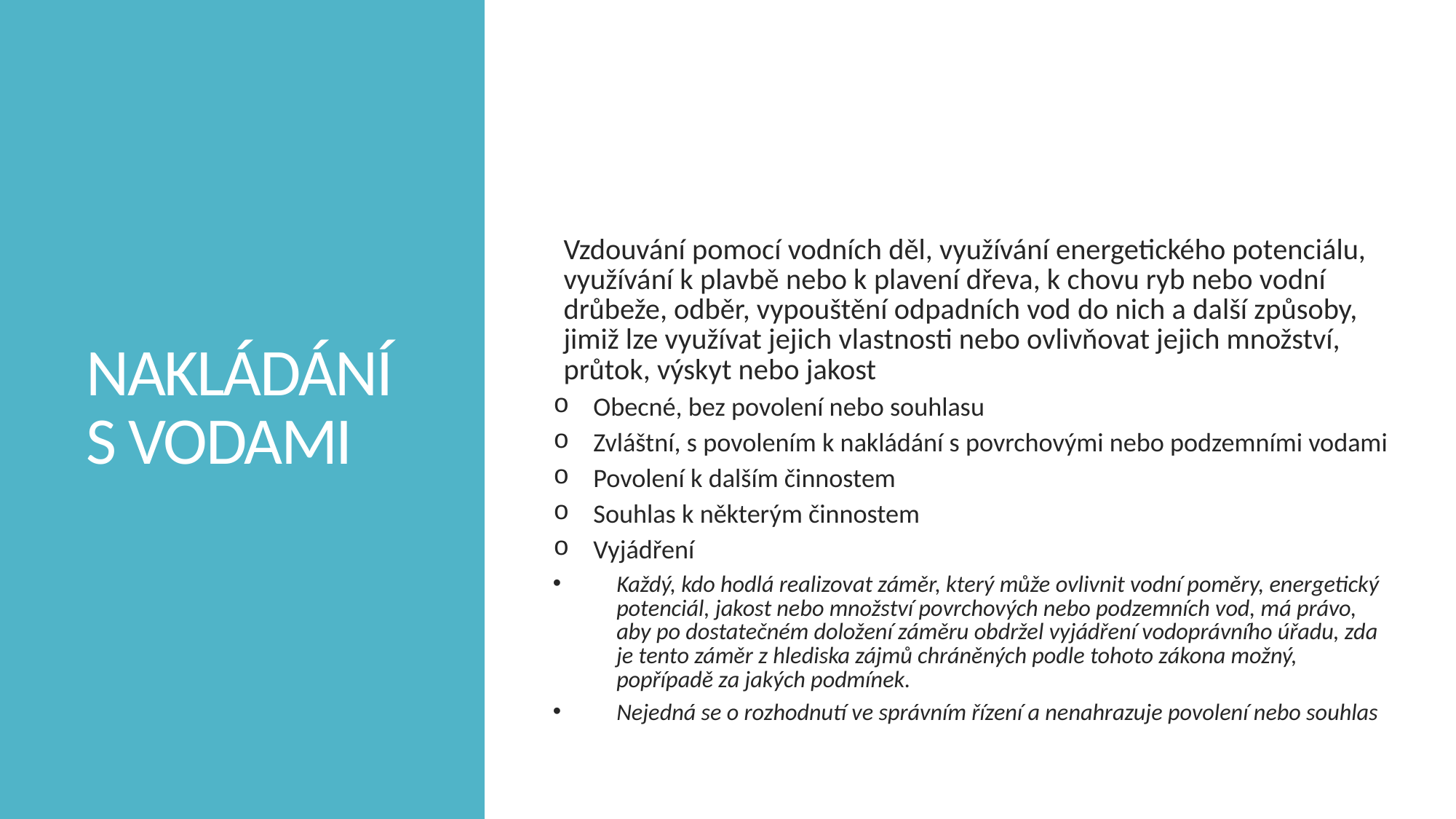

Vzdouvání pomocí vodních děl, využívání energetického potenciálu, využívání k plavbě nebo k plavení dřeva, k chovu ryb nebo vodní drůbeže, odběr, vypouštění odpadních vod do nich a další způsoby, jimiž lze využívat jejich vlastnosti nebo ovlivňovat jejich množství, průtok, výskyt nebo jakost
Obecné, bez povolení nebo souhlasu
Zvláštní, s povolením k nakládání s povrchovými nebo podzemními vodami
Povolení k dalším činnostem
Souhlas k některým činnostem
Vyjádření
Každý, kdo hodlá realizovat záměr, který může ovlivnit vodní poměry, energetický potenciál, jakost nebo množství povrchových nebo podzemních vod, má právo, aby po dostatečném doložení záměru obdržel vyjádření vodoprávního úřadu, zda je tento záměr z hlediska zájmů chráněných podle tohoto zákona možný, popřípadě za jakých podmínek.
Nejedná se o rozhodnutí ve správním řízení a nenahrazuje povolení nebo souhlas

# NAKLÁDÁNÍ  S VODAMI